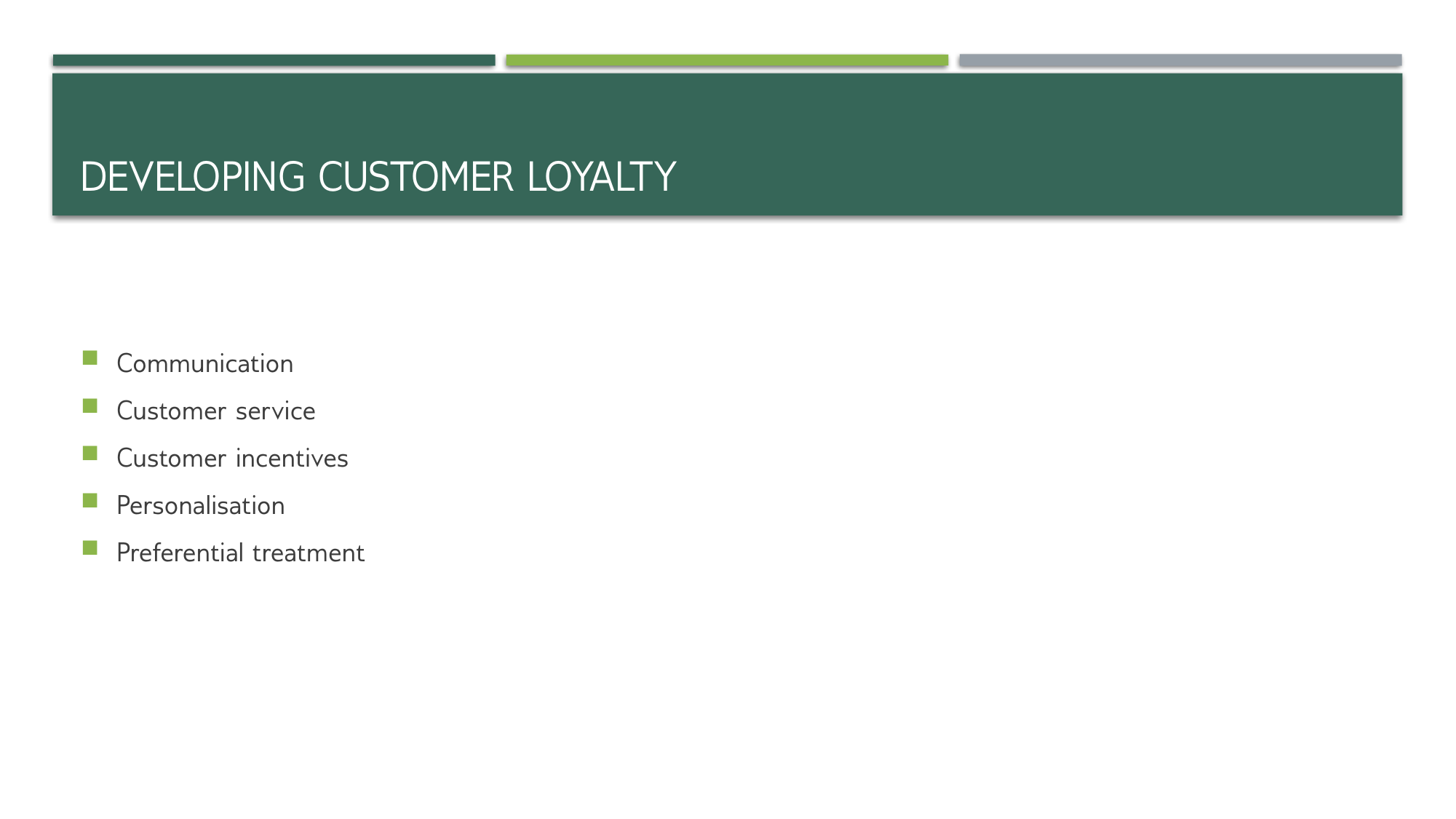

# Developing customer loyalty
Communication
Customer service
Customer incentives
Personalisation
Preferential treatment